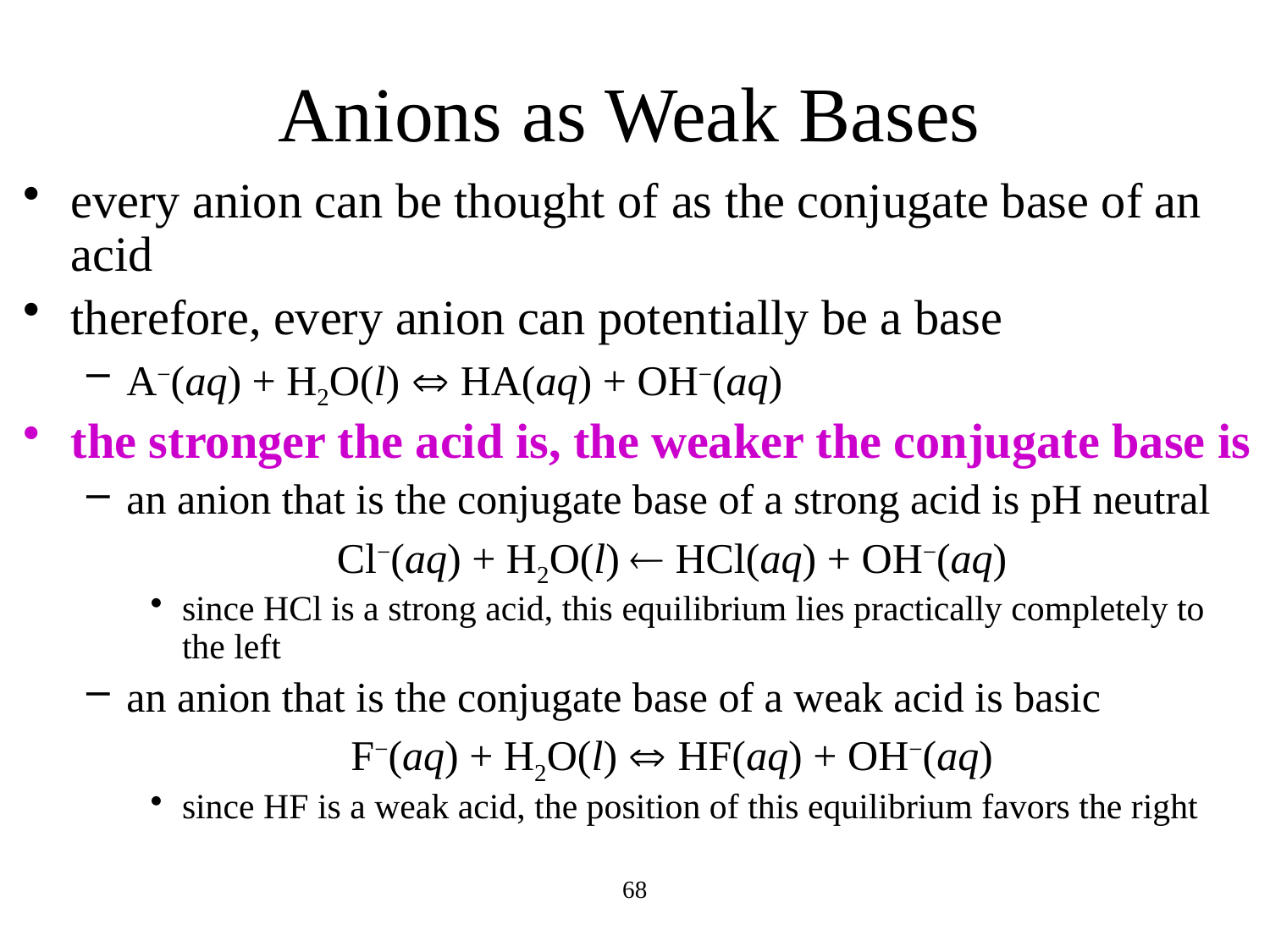

# Anions as Weak Bases
every anion can be thought of as the conjugate base of an acid
therefore, every anion can potentially be a base
A−(aq) + H2O(l) ⇔ HA(aq) + OH−(aq)
the stronger the acid is, the weaker the conjugate base is
an anion that is the conjugate base of a strong acid is pH neutral
Cl−(aq) + H2O(l) ← HCl(aq) + OH−(aq)
since HCl is a strong acid, this equilibrium lies practically completely to the left
an anion that is the conjugate base of a weak acid is basic
F−(aq) + H2O(l) ⇔ HF(aq) + OH−(aq)
since HF is a weak acid, the position of this equilibrium favors the right

68